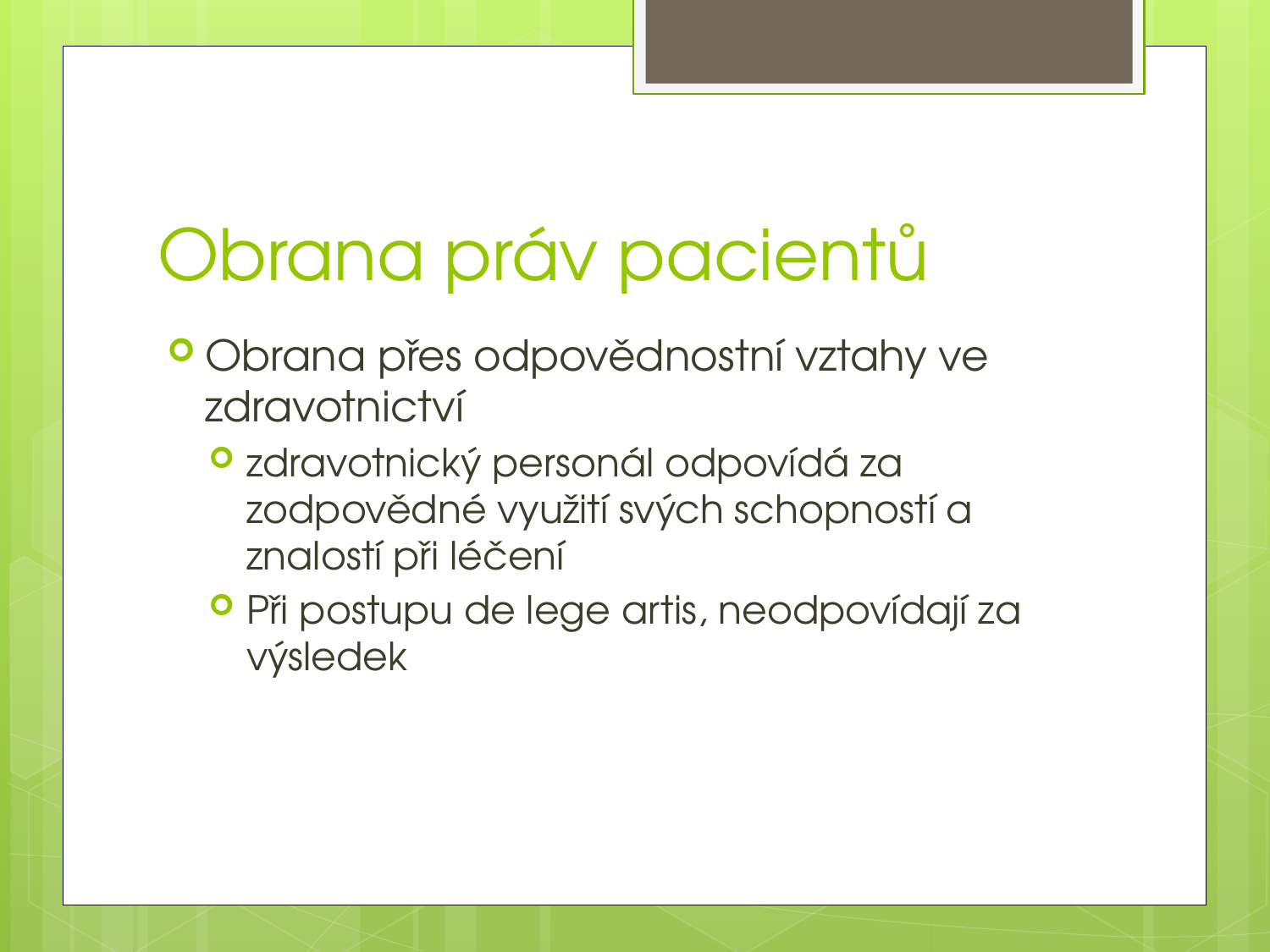

# Obrana práv pacientů
Obrana přes odpovědnostní vztahy ve zdravotnictví
zdravotnický personál odpovídá za zodpovědné využití svých schopností a znalostí při léčení
Při postupu de lege artis, neodpovídají za výsledek